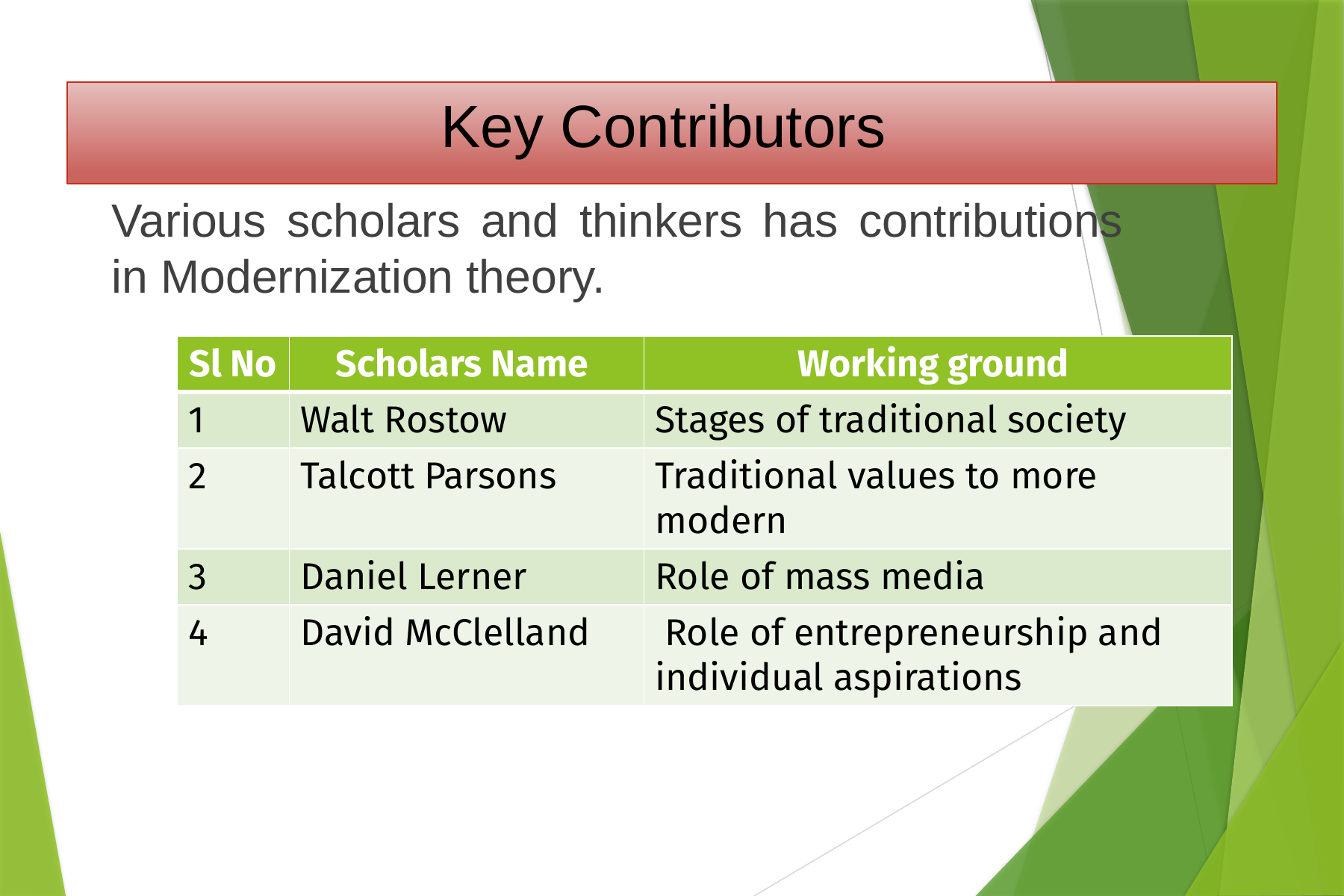

# Key Contributors
Various scholars and thinkers has contributions in Modernization theory.

| Sl No | Scholars Name | Working ground |
| --- | --- | --- |
| 1 | Walt Rostow | Stages of traditional society |
| 2 | Talcott Parsons | Traditional values to more modern |
| 3 | Daniel Lerner | Role of mass media |
| 4 | David McClelland | Role of entrepreneurship and individual aspirations |